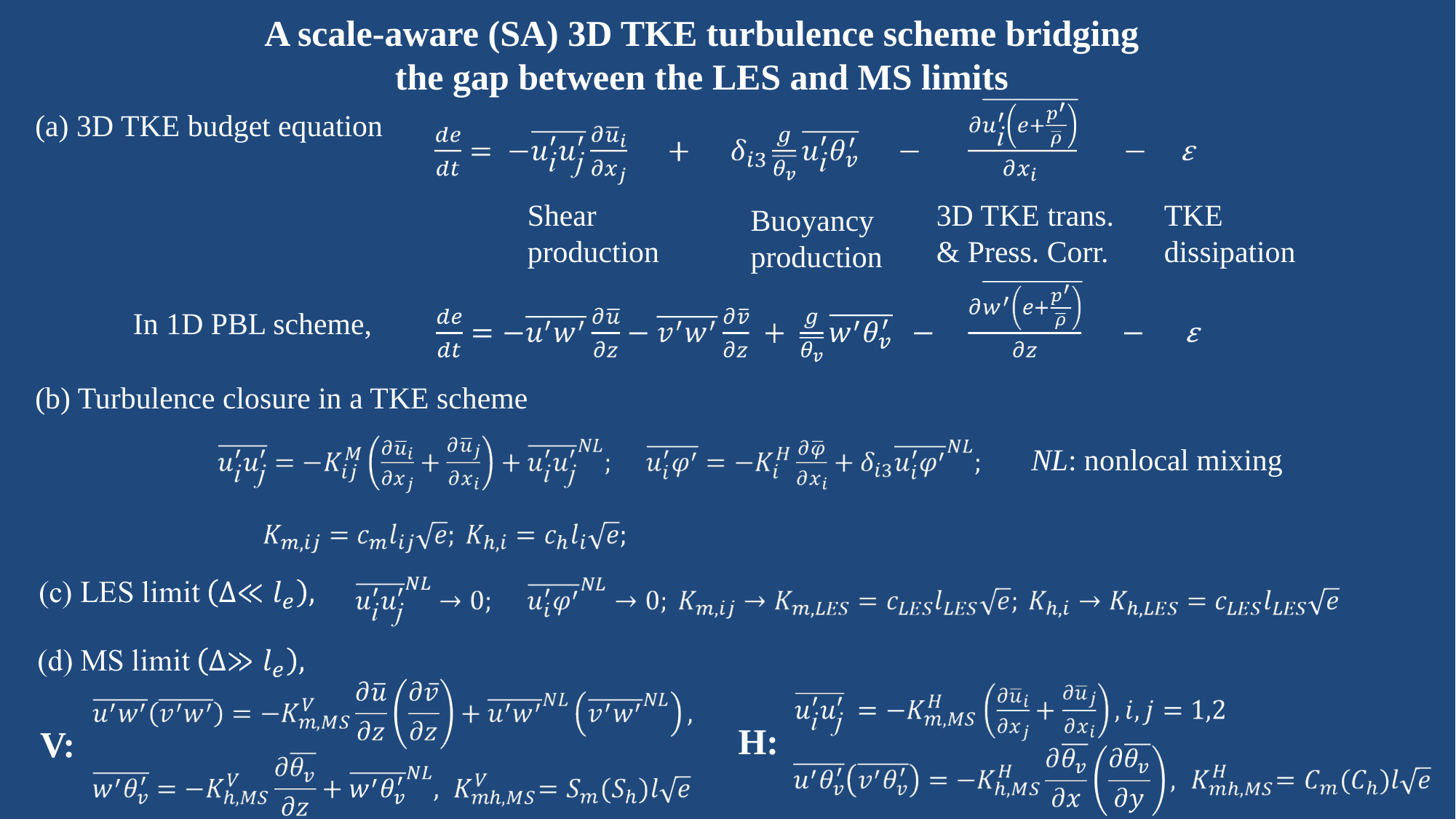

A scale-aware (SA) 3D TKE turbulence scheme bridging the gap between the LES and MS limits

(a) 3D TKE budget equation
Shear production
3D TKE trans. & Press. Corr.
TKE dissipation
Buoyancy production

In 1D PBL scheme,
(b) Turbulence closure in a TKE scheme

NL: nonlocal mixing

H:
V: